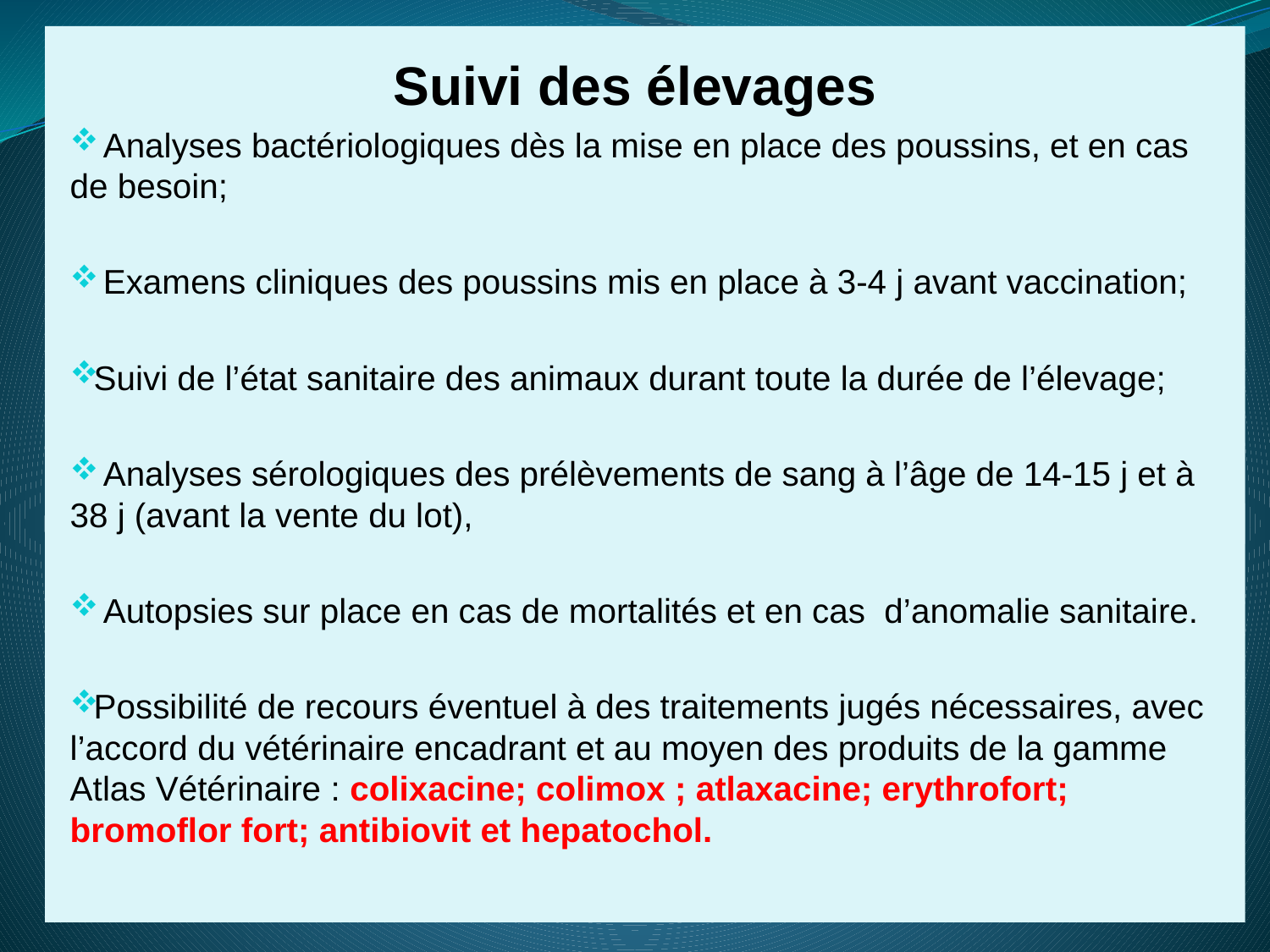

Suivi des élevages
 Analyses bactériologiques dès la mise en place des poussins, et en cas de besoin;

 Examens cliniques des poussins mis en place à 3-4 j avant vaccination;

Suivi de l’état sanitaire des animaux durant toute la durée de l’élevage;

 Analyses sérologiques des prélèvements de sang à l’âge de 14-15 j et à 38 j (avant la vente du lot),

 Autopsies sur place en cas de mortalités et en cas  d’anomalie sanitaire.

Possibilité de recours éventuel à des traitements jugés nécessaires, avec l’accord du vétérinaire encadrant et au moyen des produits de la gamme  Atlas Vétérinaire : colixacine; colimox ; atlaxacine; erythrofort; bromoflor fort; antibiovit et hepatochol.